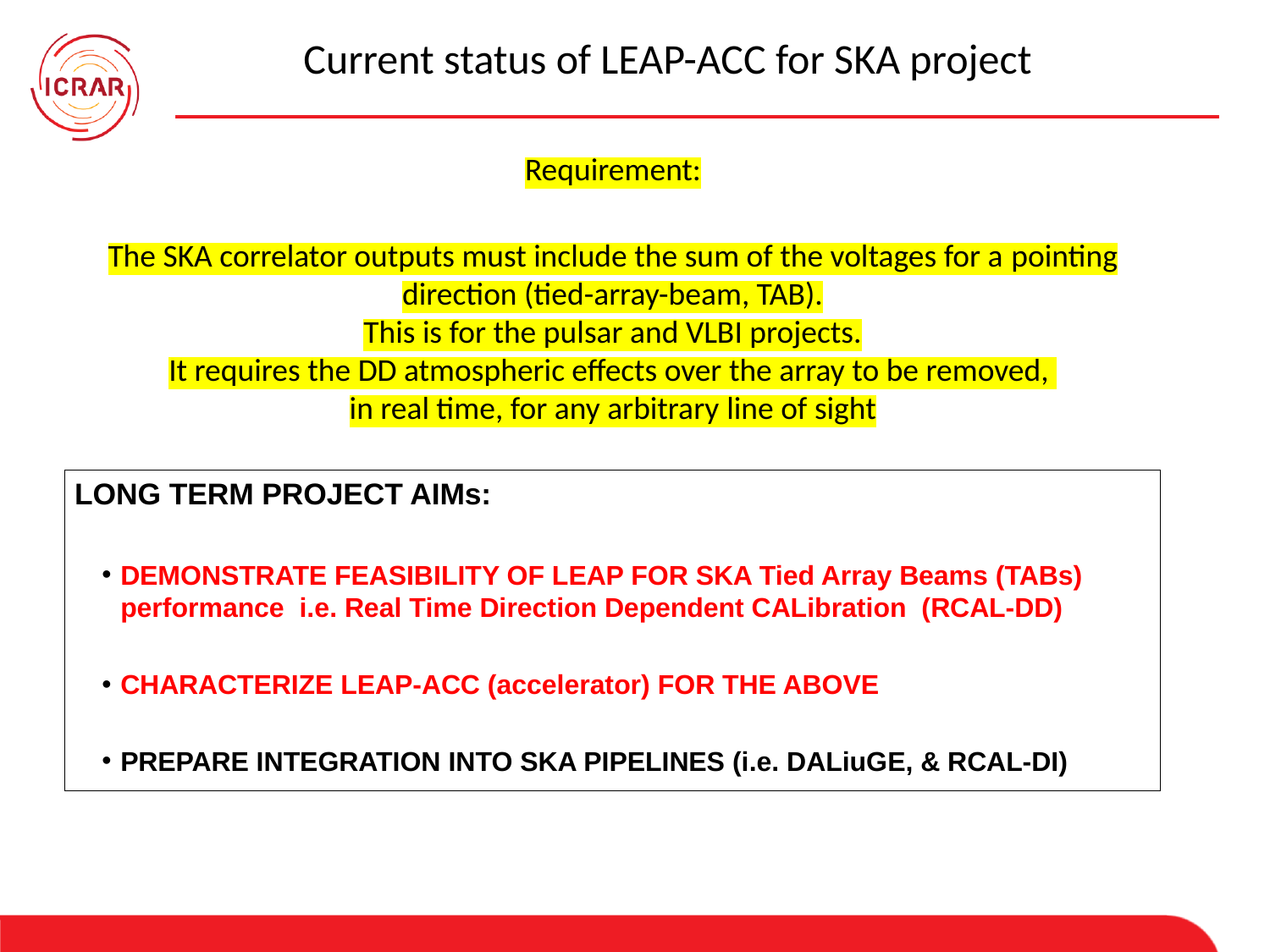

Current status of LEAP-ACC for SKA project
Requirement:
The SKA correlator outputs must include the sum of the voltages for a pointing direction (tied-array-beam, TAB).
This is for the pulsar and VLBI projects.
It requires the DD atmospheric effects over the array to be removed,
in real time, for any arbitrary line of sight
LONG TERM PROJECT AIMs:

DEMONSTRATE FEASIBILITY OF LEAP FOR SKA Tied Array Beams (TABs) performance  i.e. Real Time Direction Dependent CALibration  (RCAL-DD)

CHARACTERIZE LEAP-ACC (accelerator) FOR THE ABOVE

PREPARE INTEGRATION INTO SKA PIPELINES (i.e. DALiuGE, & RCAL-DI)